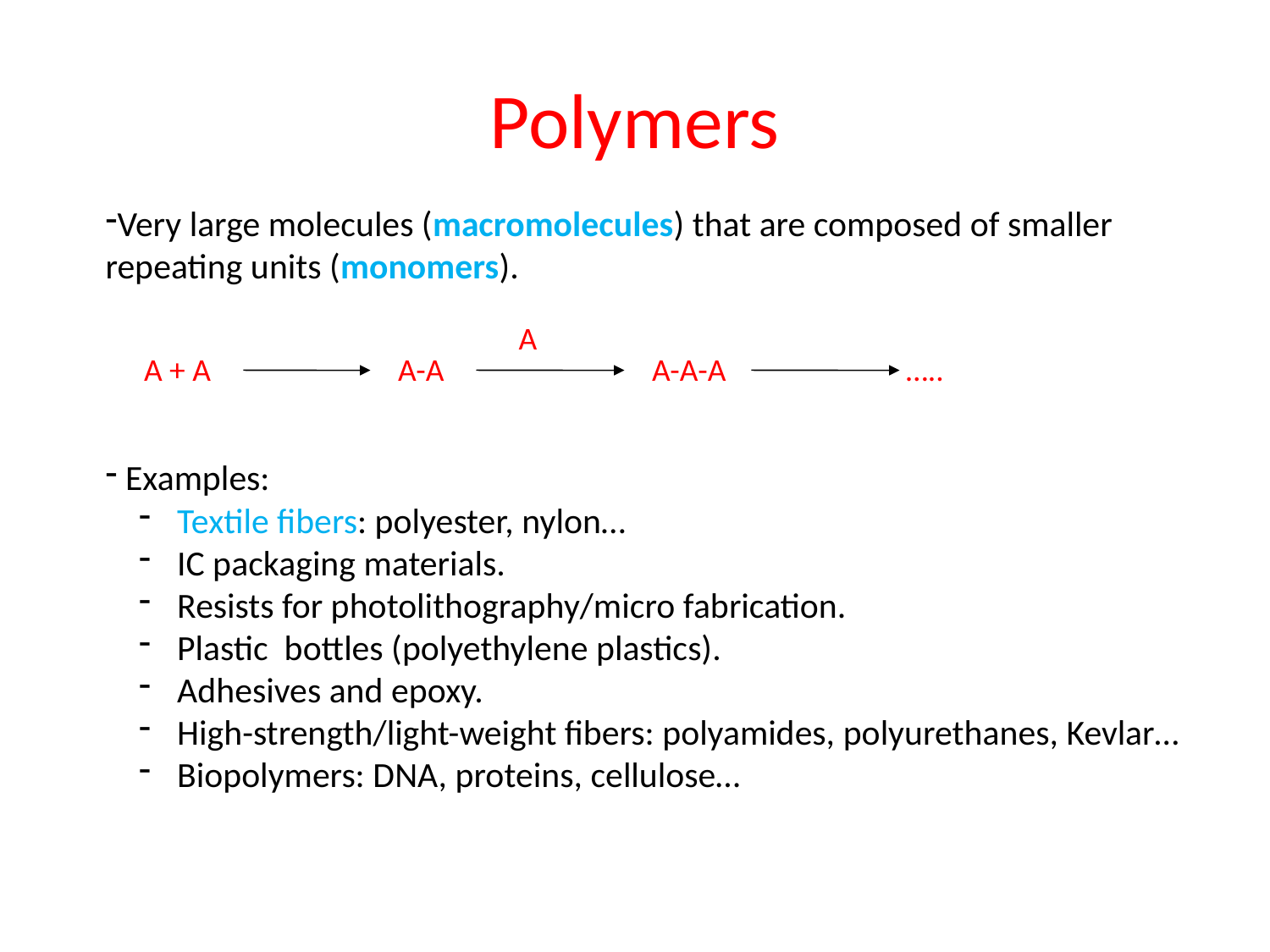

# Polymers
Very large molecules (macromolecules) that are composed of smaller repeating units (monomers).

 Examples:
 Textile fibers: polyester, nylon…
 IC packaging materials.
 Resists for photolithography/micro fabrication.
 Plastic  bottles (polyethylene plastics).
 Adhesives and epoxy.
 High-strength/light-weight fibers: polyamides, polyurethanes, Kevlar…
 Biopolymers: DNA, proteins, cellulose…
A
A + A 		A-A		A-A-A 		…..